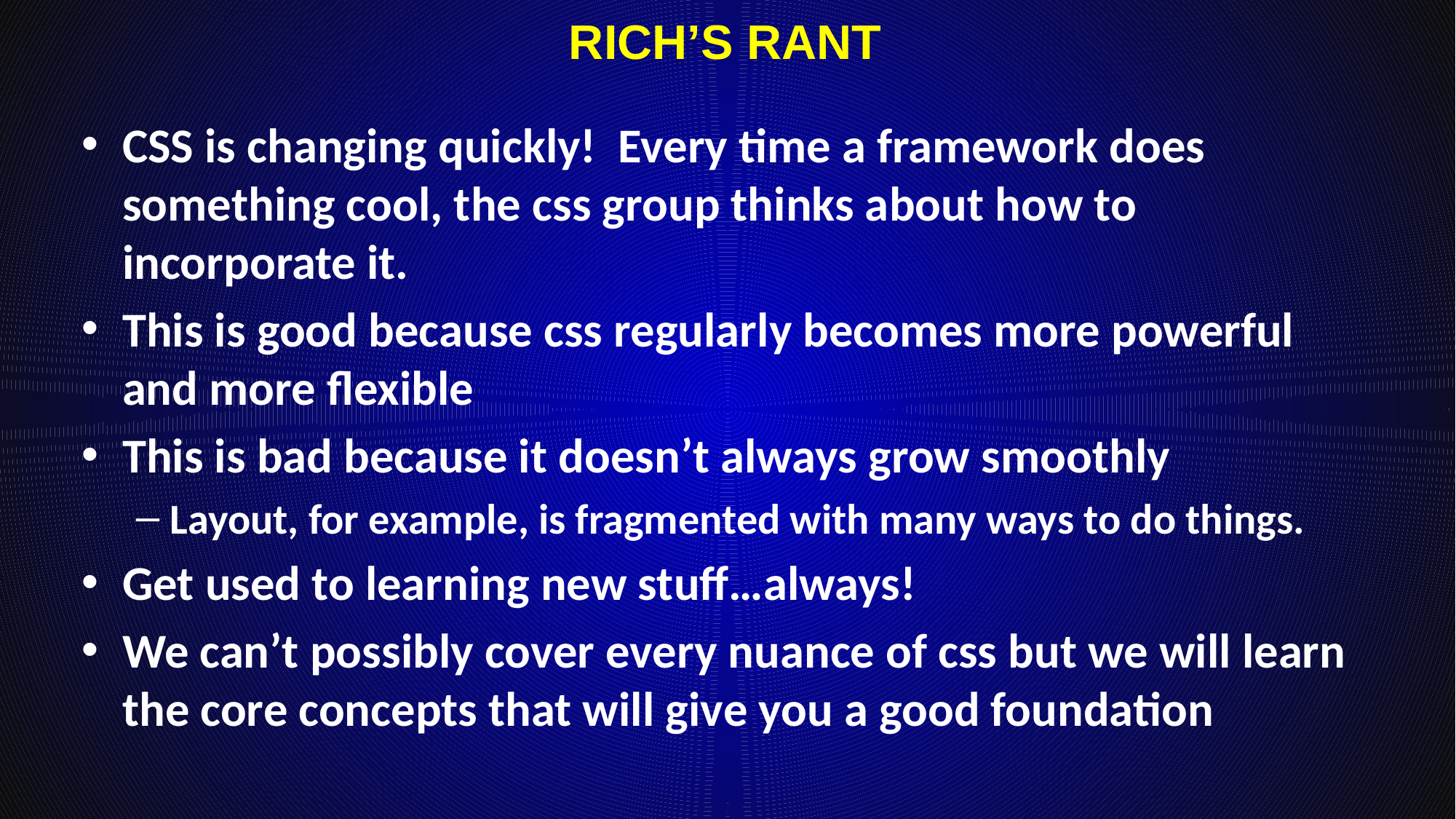

# Rich’s Rant
CSS is changing quickly!  Every time a framework does something cool, the css group thinks about how to incorporate it.
This is good because css regularly becomes more powerful and more flexible
This is bad because it doesn’t always grow smoothly
Layout, for example, is fragmented with many ways to do things.
Get used to learning new stuff…always!
We can’t possibly cover every nuance of css but we will learn the core concepts that will give you a good foundation